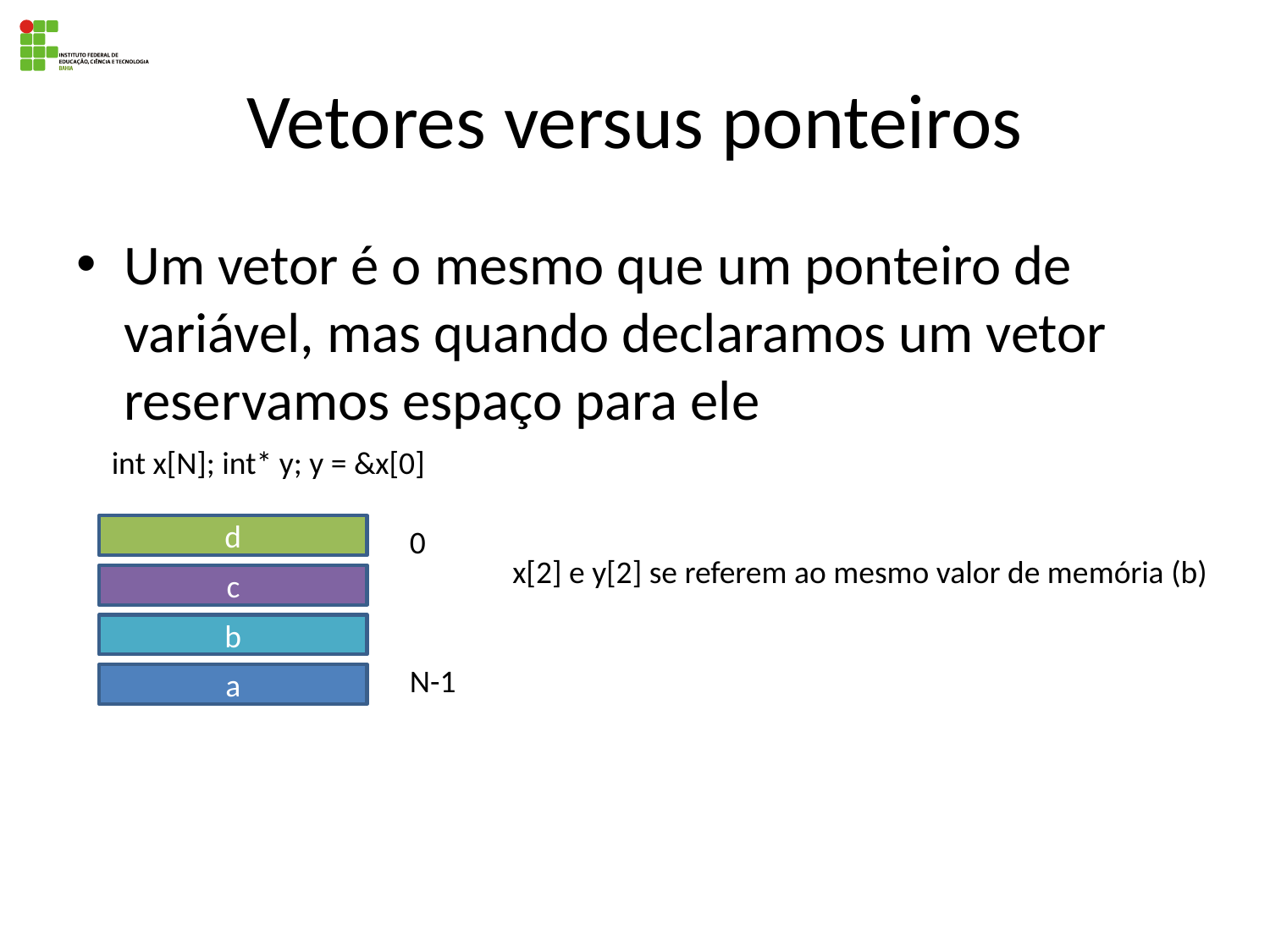

# Vetores versus ponteiros
Um vetor é o mesmo que um ponteiro de variável, mas quando declaramos um vetor reservamos espaço para ele
int x[N]; int* y; y = &x[0]
d
0
x[2] e y[2] se referem ao mesmo valor de memória (b)
c
b
N-1
a